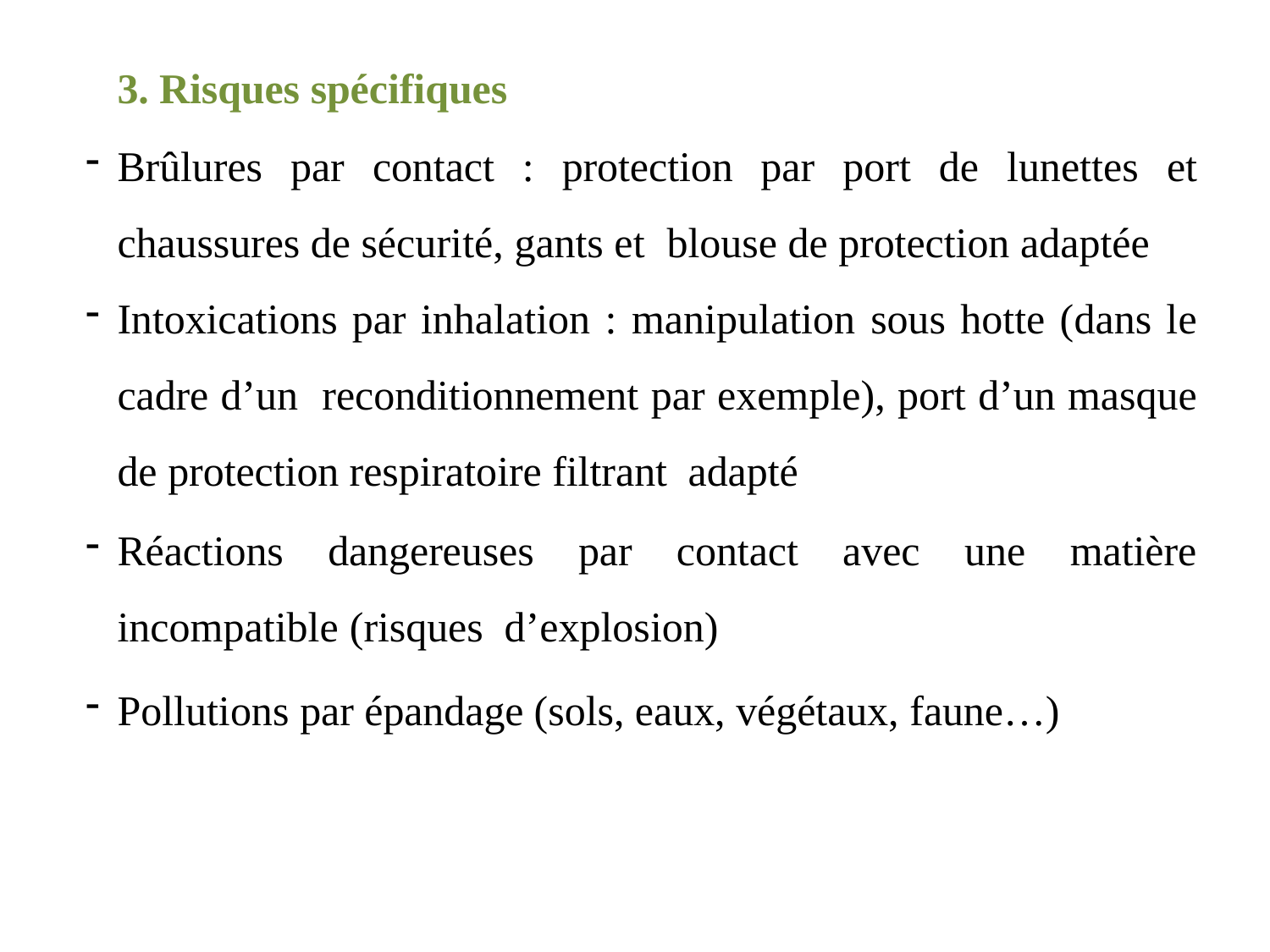

3. Risques spécifiques
Brûlures par contact : protection par port de lunettes et chaussures de sécurité, gants et  blouse de protection adaptée
Intoxications par inhalation : manipulation sous hotte (dans le cadre d’un  reconditionnement par exemple), port d’un masque de protection respiratoire filtrant  adapté
Réactions dangereuses par contact avec une matière incompatible (risques  d’explosion)
Pollutions par épandage (sols, eaux, végétaux, faune…)